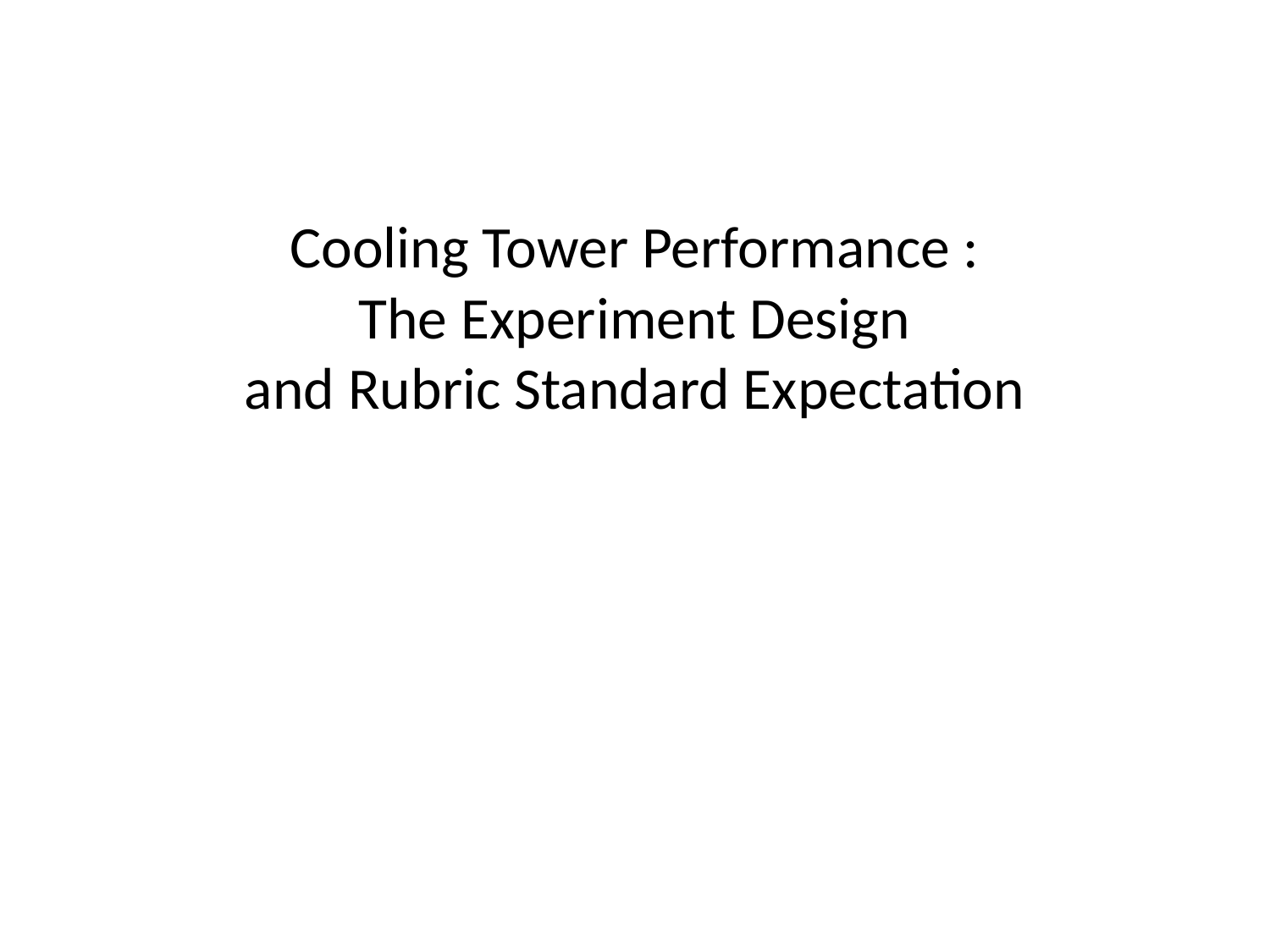

# Cooling Tower Performance : The Experiment Design and Rubric Standard Expectation